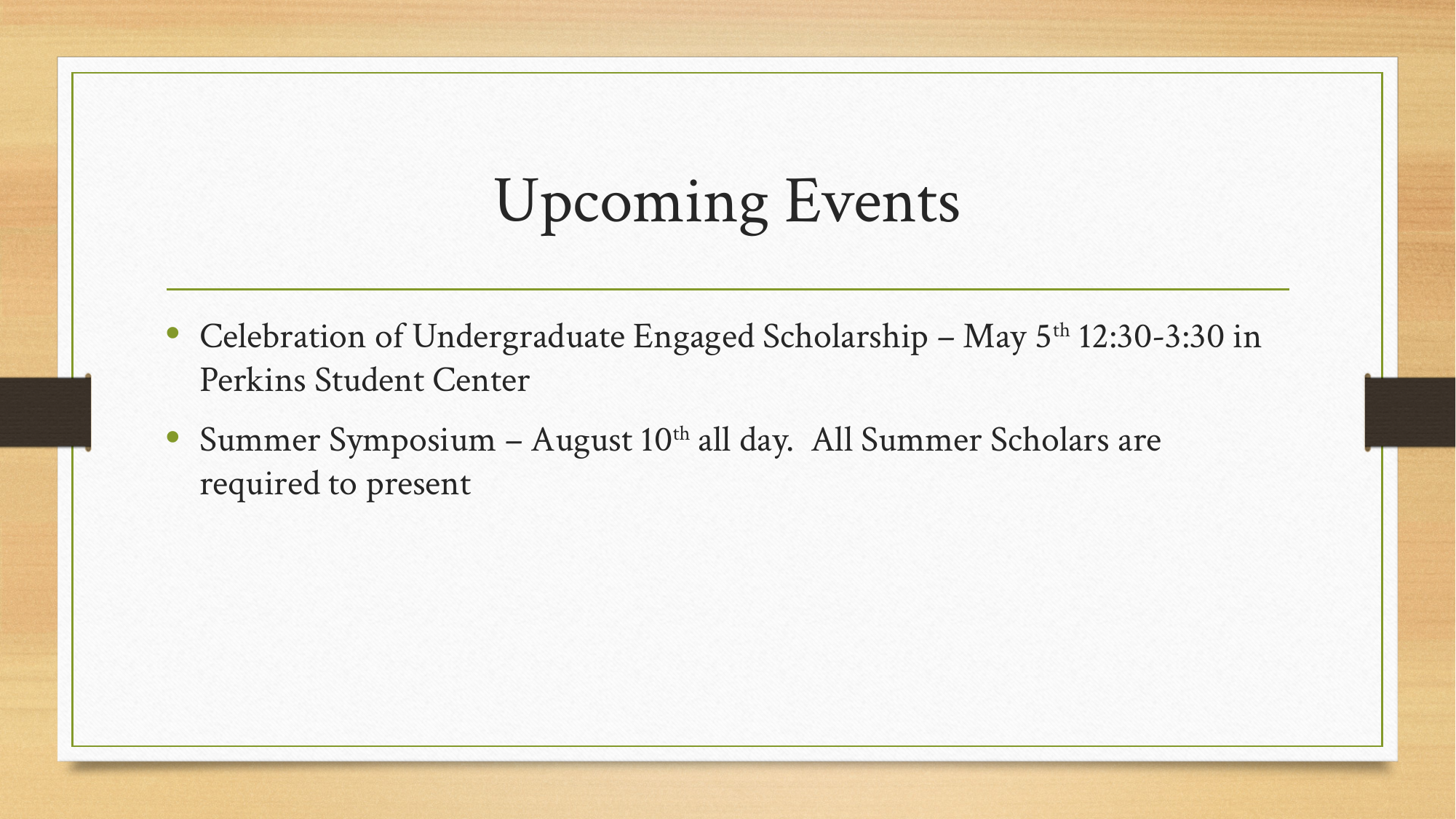

# Upcoming Events
Celebration of Undergraduate Engaged Scholarship – May 5th 12:30-3:30 in Perkins Student Center
Summer Symposium – August 10th all day.  All Summer Scholars are required to present